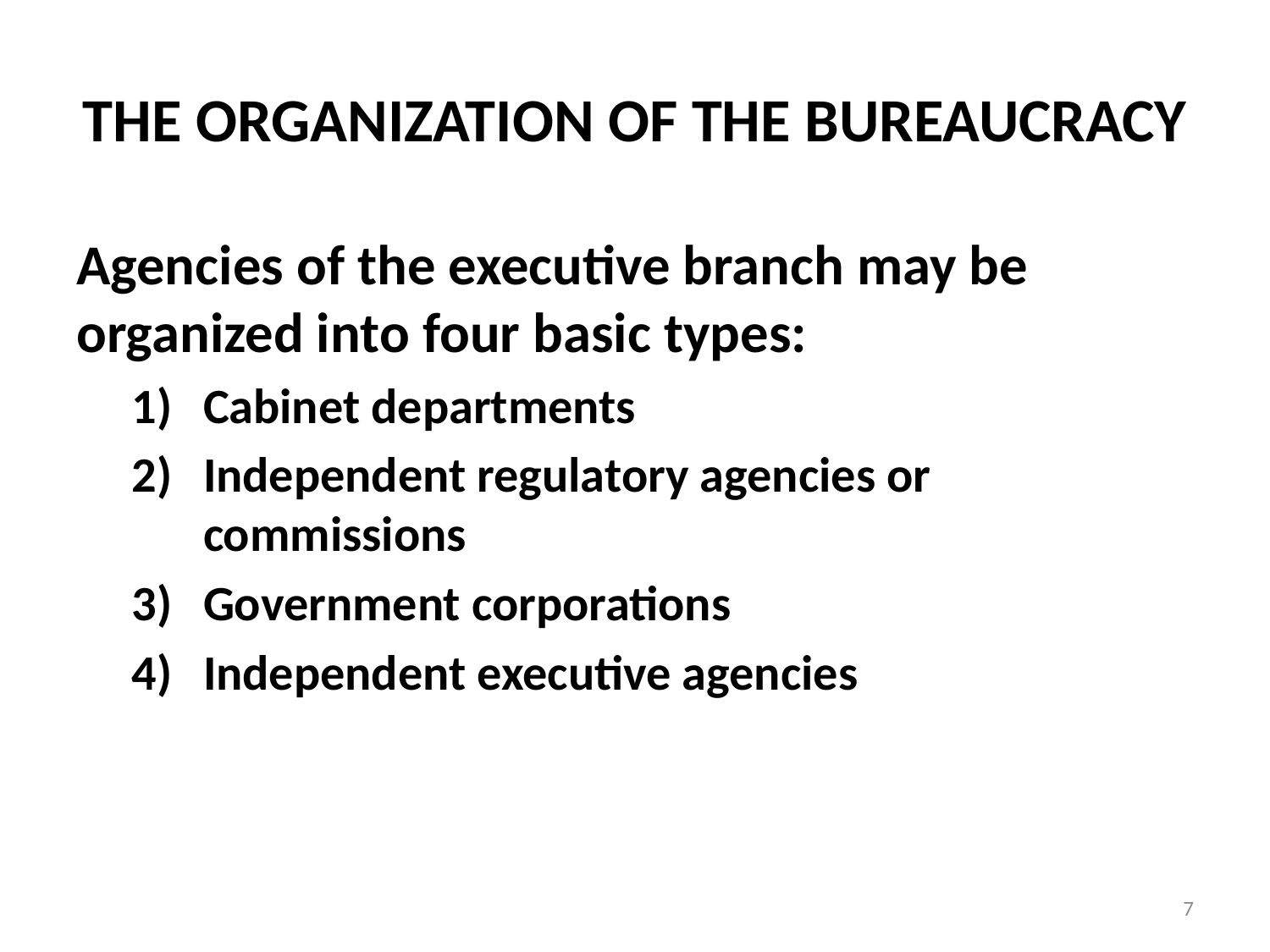

# THE ORGANIZATION OF THE BUREAUCRACY
Agencies of the executive branch may be organized into four basic types:
Cabinet departments
Independent regulatory agencies or commissions
Government corporations
Independent executive agencies

7